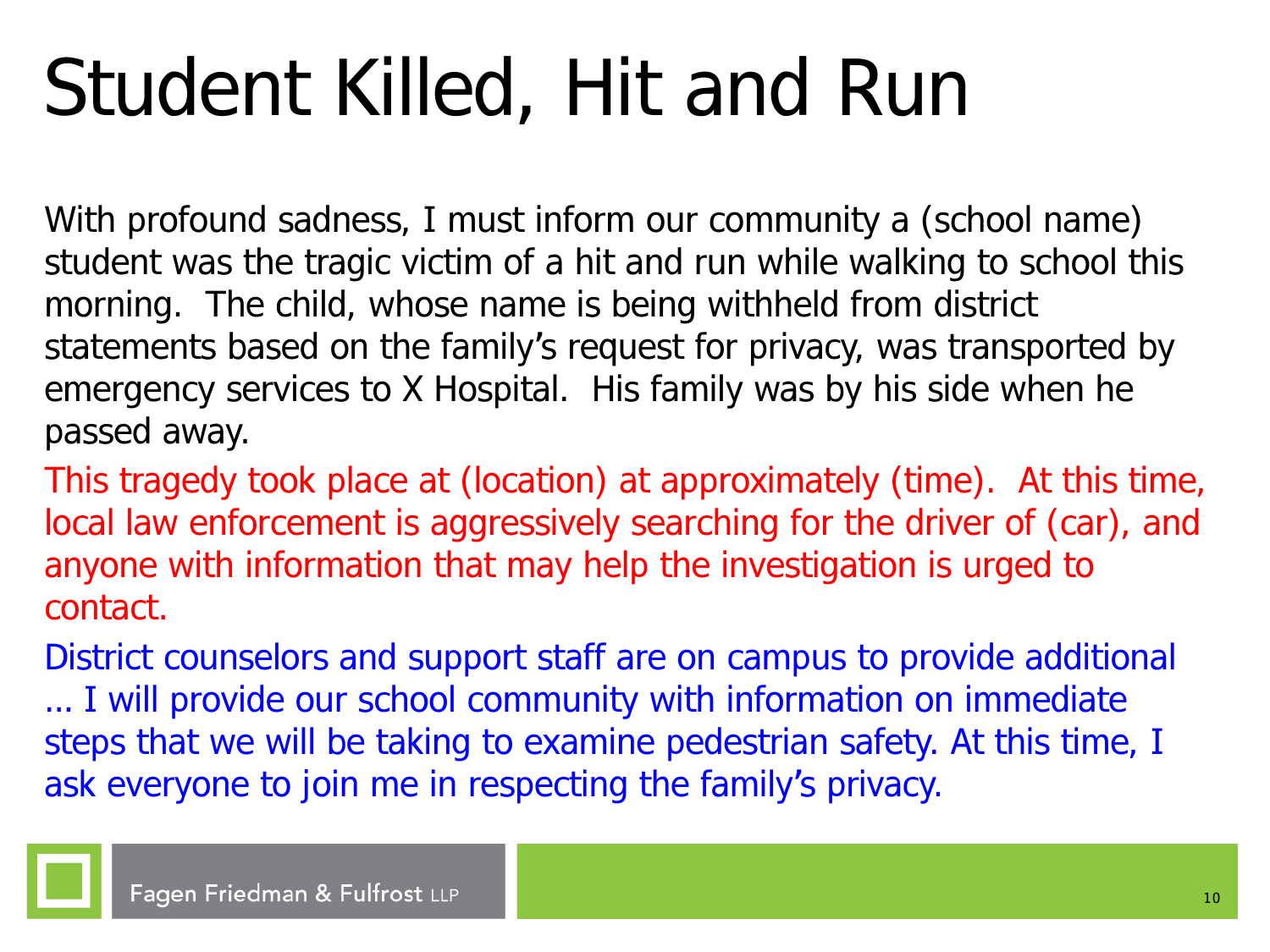

# Student Killed, Hit and Run
With profound sadness, I must inform our community a (school name) student was the tragic victim of a hit and run while walking to school this morning.  The child, whose name is being withheld from district statements based on the family’s request for privacy, was transported by emergency services to X Hospital.  His family was by his side when he passed away.
This tragedy took place at (location) at approximately (time).  At this time, local law enforcement is aggressively searching for the driver of (car), and anyone with information that may help the investigation is urged to contact.
District counselors and support staff are on campus to provide additional … I will provide our school community with information on immediate steps that we will be taking to examine pedestrian safety. At this time, I ask everyone to join me in respecting the family’s privacy.